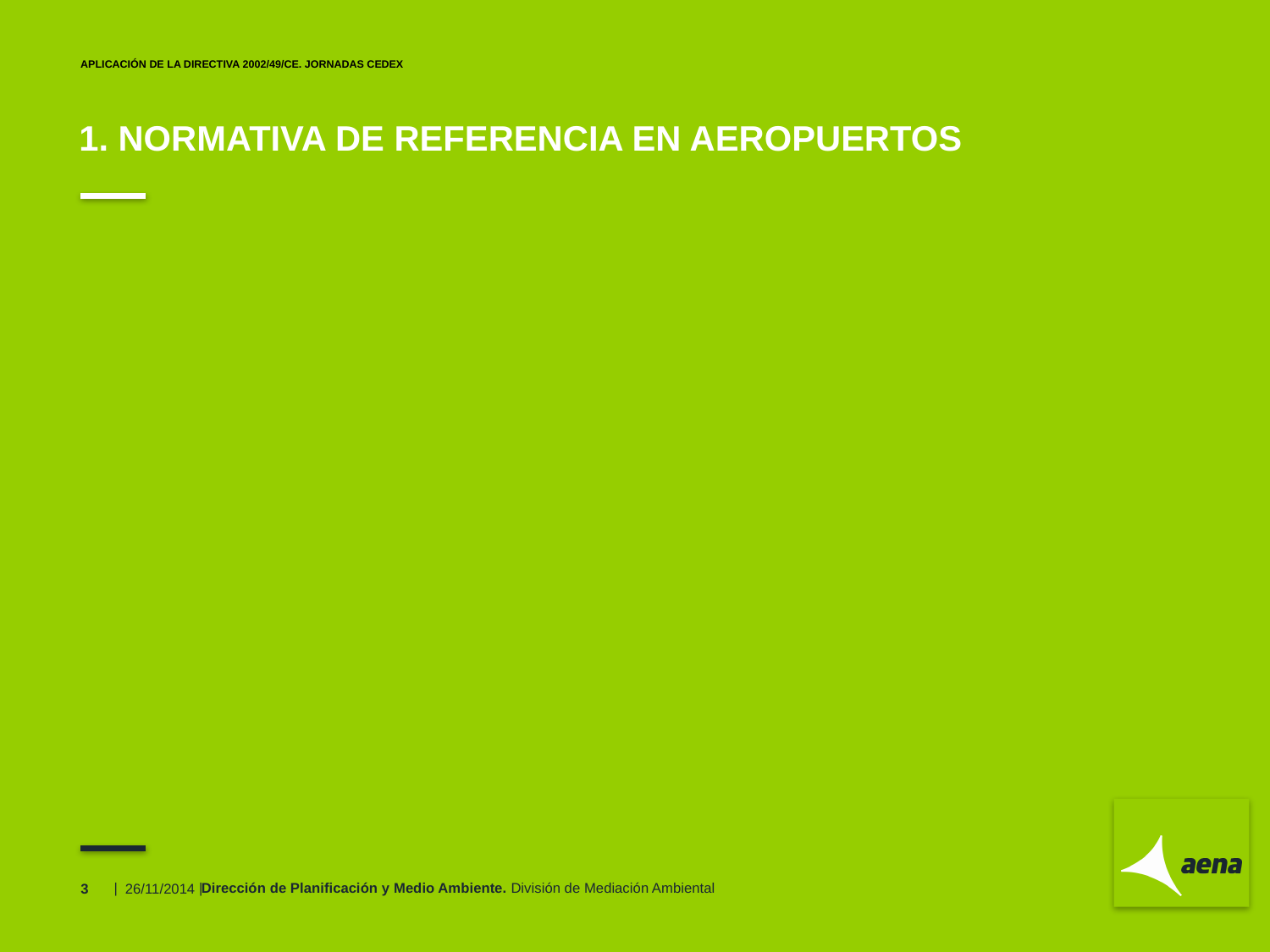

# APLICACIÓN DE LA DIRECTIVA 2002/49/CE. JORNADAS CEDEX
1. NORMATIVA DE REFERENCIA EN AEROPUERTOS
Dirección de Planificación y Medio Ambiente. División de Mediación Ambiental
26/11/2014
3